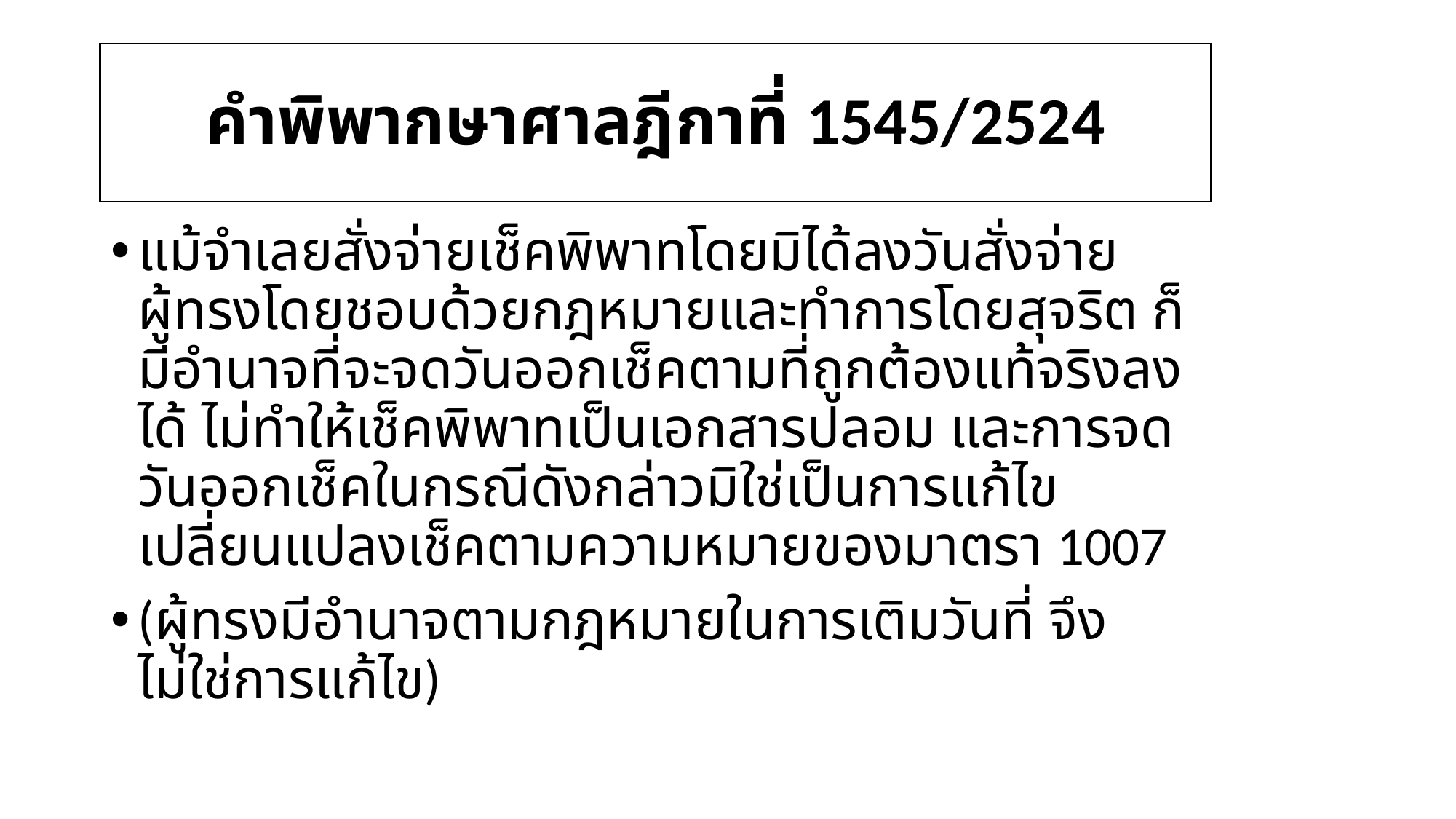

# คำพิพากษาศาลฎีกาที่ 1545/2524
แม้จำเลยสั่งจ่ายเช็คพิพาทโดยมิได้ลงวันสั่งจ่ายผู้ทรงโดยชอบด้วยกฎหมายและทำการโดยสุจริต ก็มีอำนาจที่จะจดวันออกเช็คตามที่ถูกต้องแท้จริงลงได้ ไม่ทำให้เช็คพิพาทเป็นเอกสารปลอม และการจดวันออกเช็คในกรณีดังกล่าวมิใช่เป็นการแก้ไขเปลี่ยนแปลงเช็คตามความหมายของมาตรา 1007
(ผู้ทรงมีอำนาจตามกฎหมายในการเติมวันที่ จึงไม่ใช่การแก้ไข)